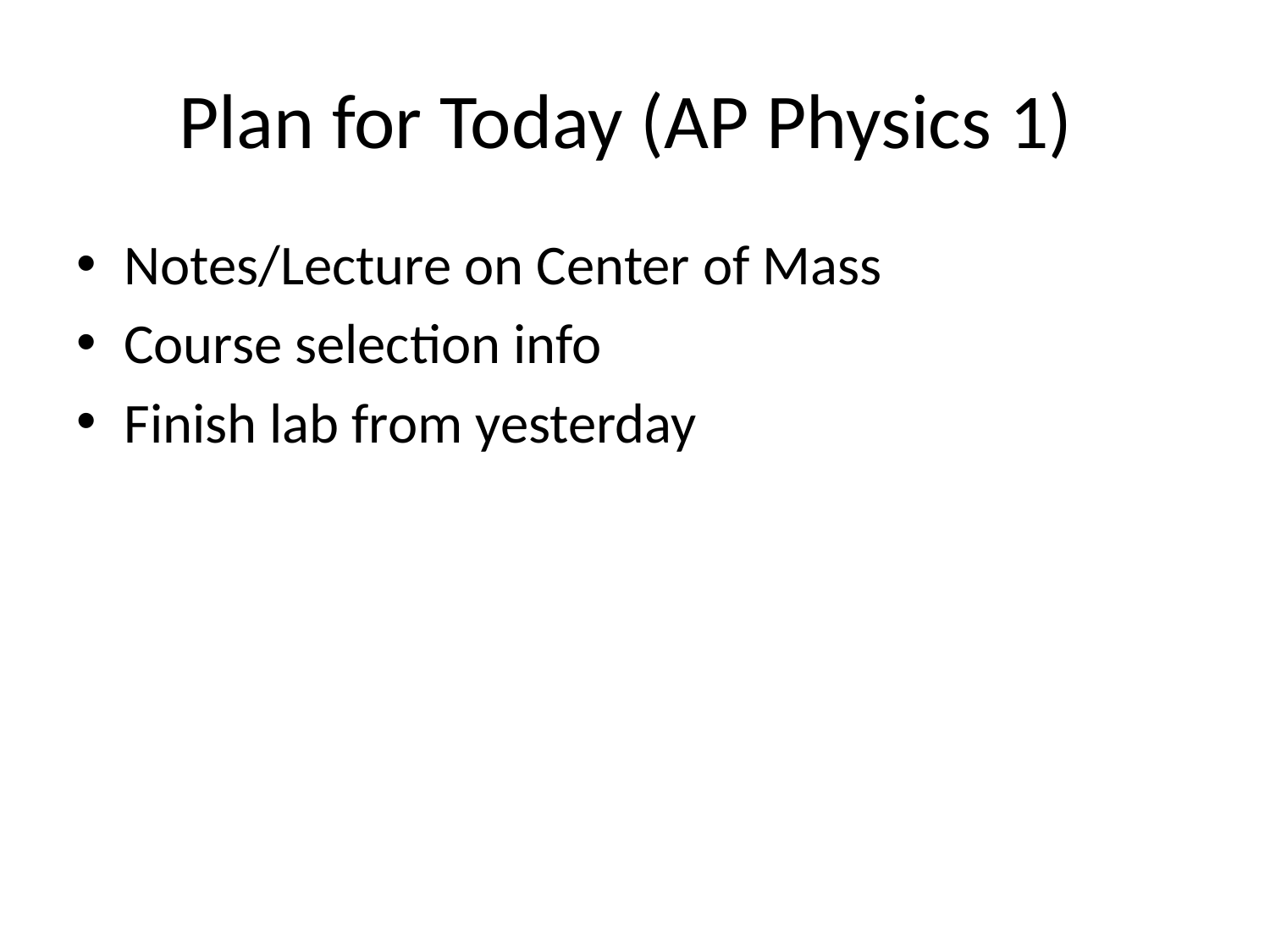

# Plan for Today (AP Physics 1)
Notes/Lecture on Center of Mass
Course selection info
Finish lab from yesterday